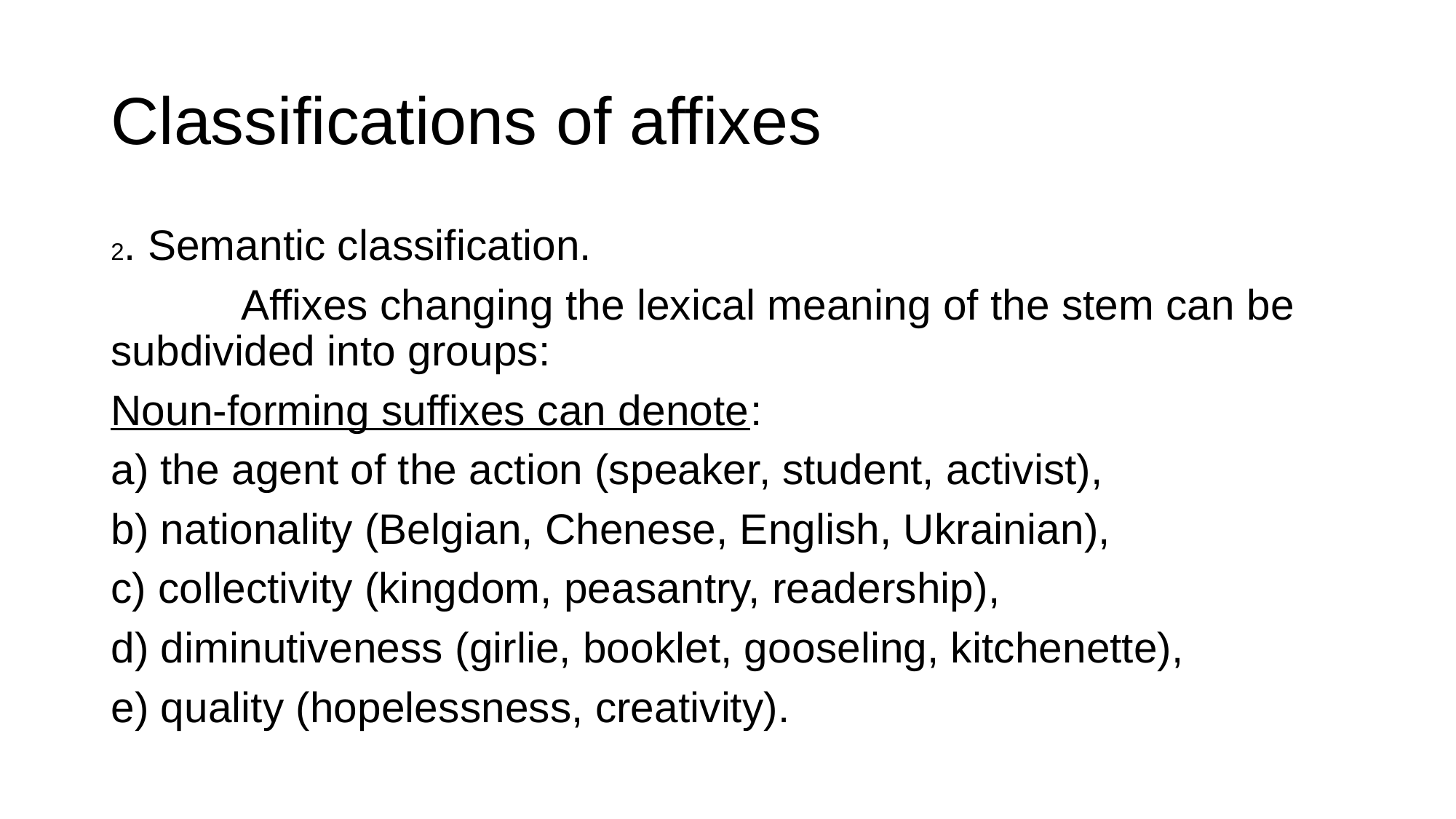

# Classifications of affixes
2. Semantic classification.
           Affixes changing the lexical meaning of the stem can be subdivided into groups:
Noun-forming suffixes can denote:
a) the agent of the action (speaker, student, activist),
b) nationality (Belgian, Chenese, English, Ukrainian),
c) collectivity (kingdom, peasantry, readership),
d) diminutiveness (girlie, booklet, gooseling, kitchenette),
e) quality (hopelessness, creativity).